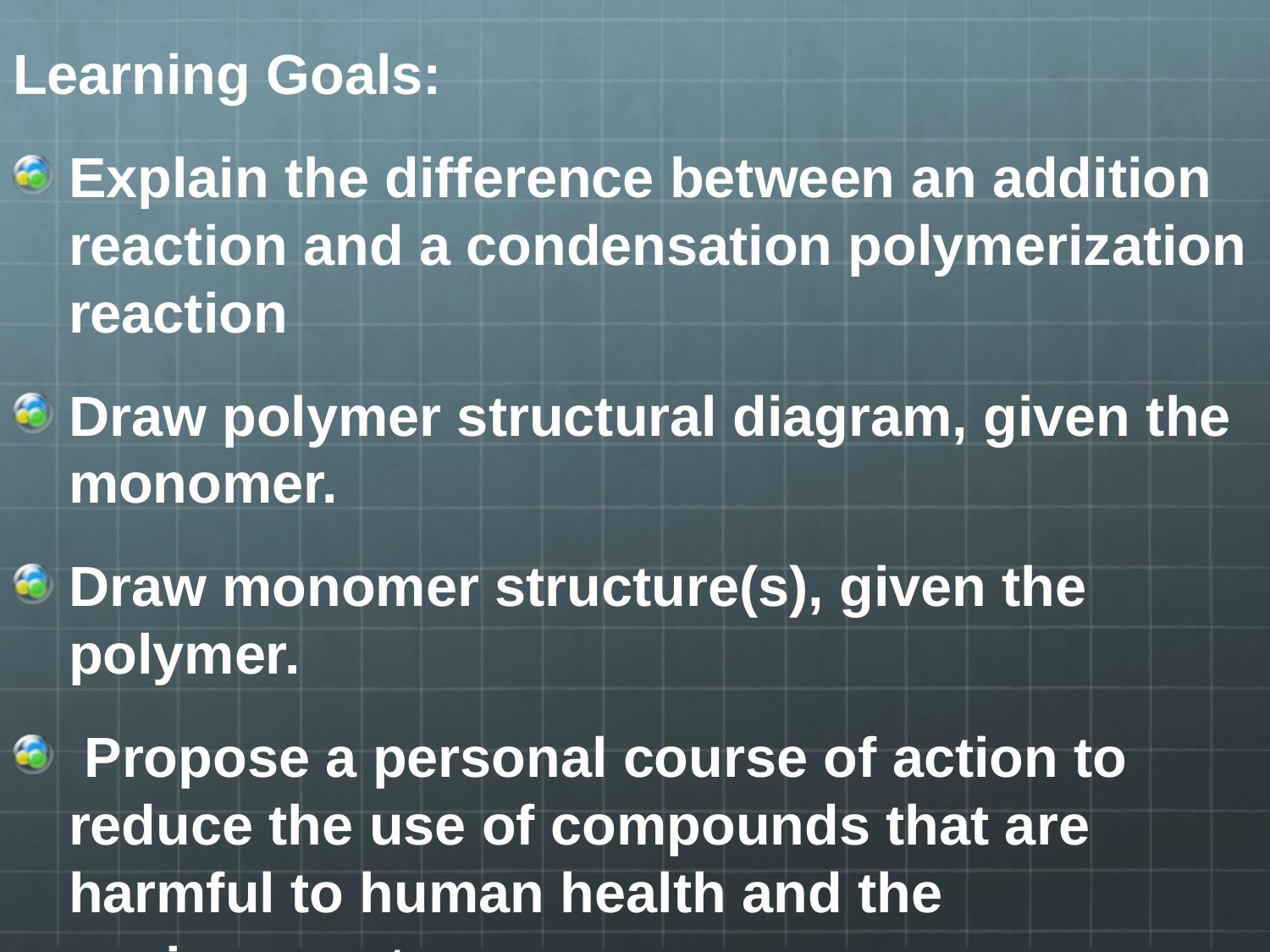

Learning Goals:
Explain the difference between an addition reaction and a condensation polymerization reaction
Draw polymer structural diagram, given the monomer.
Draw monomer structure(s), given the polymer.
 Propose a personal course of action to reduce the use of compounds that are harmful to human health and the environment.